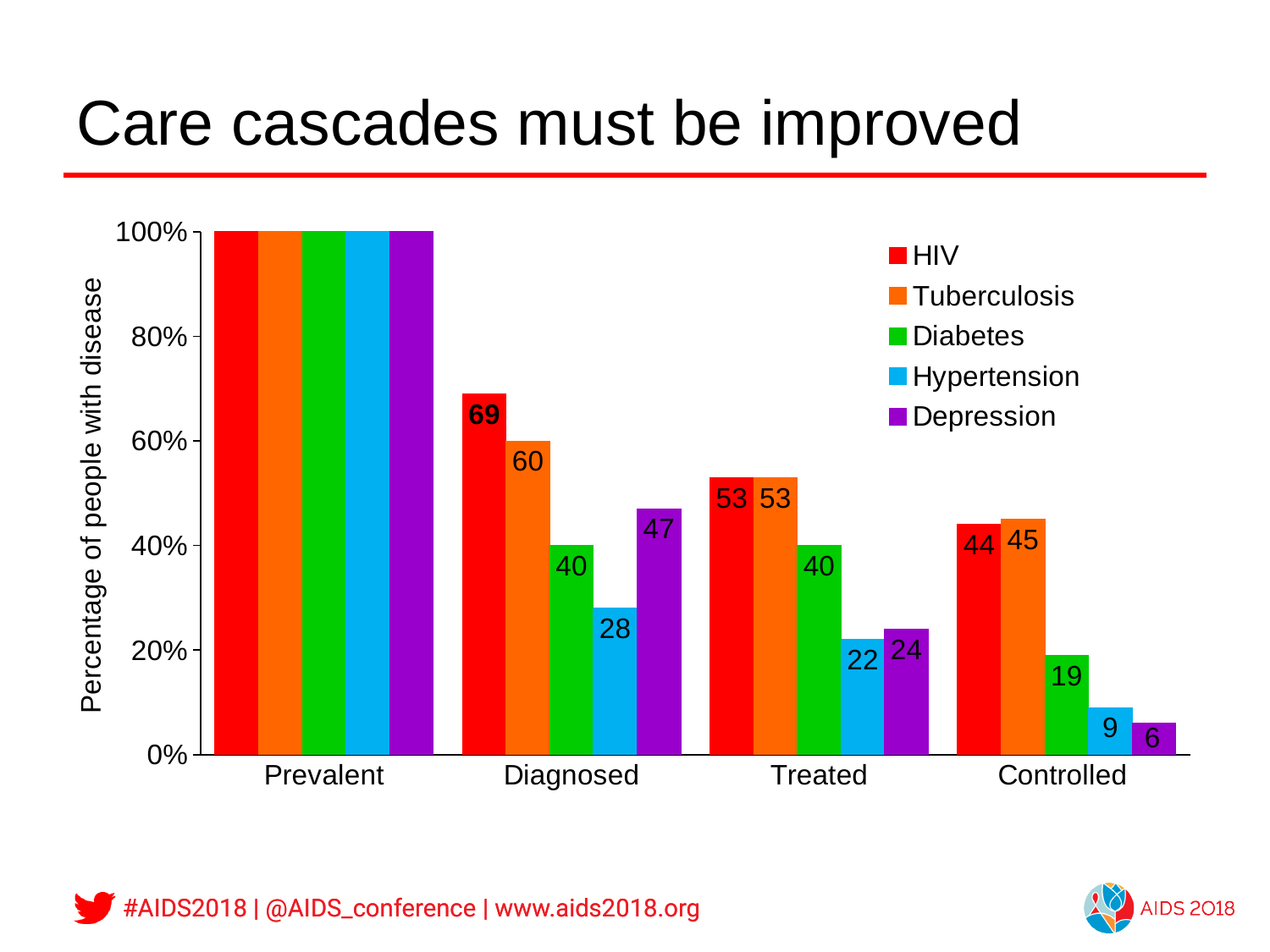

# Care cascades must be improved

### Chart

| Category | HIV | Tuberculosis | Diabetes | Hypertension | Depression |
|---|---|---|---|---|---|
| Prevalent | 1.0 | 1.0 | 1.0 | 1.0 | 1.0 |
| Diagnosed | 0.69 | 0.6 | 0.4 | 0.28 | 0.47 |
| Treated | 0.53 | 0.53 | 0.4 | 0.22 | 0.24 |
| Controlled  | 0.44 | 0.45 | 0.19 | 0.09 | 0.06 |